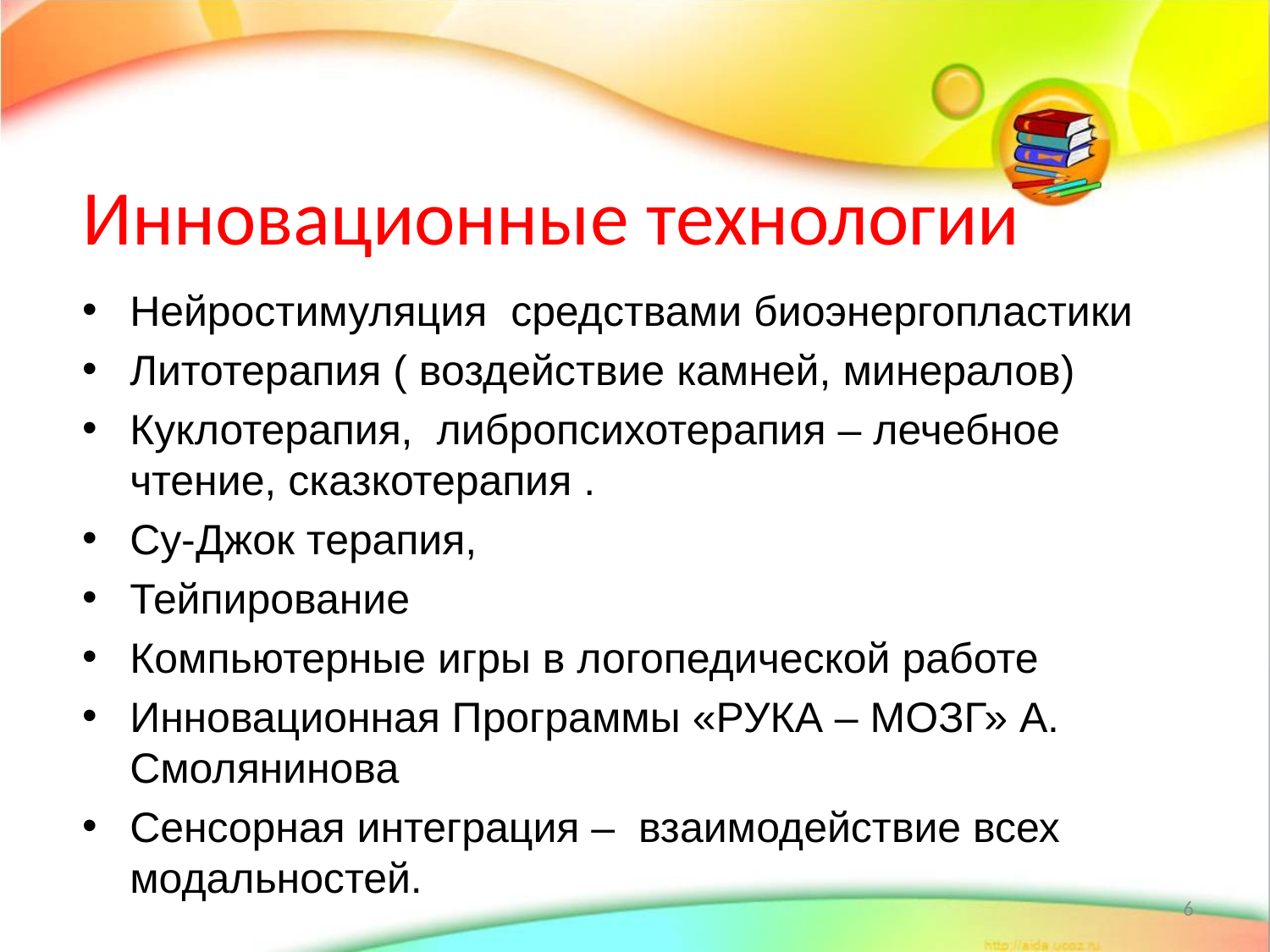

# Инновационные технологии
Нейростимуляция  средствами биоэнергопластики
Литотерапия ( воздействие камней, минералов)
Куклотерапия,  либропсихотерапия – лечебное чтение, сказкотерапия .
Су-Джок терапия,
Тейпирование
Компьютерные игры в логопедической работе
Инновационная Программы «РУКА – МОЗГ» А. Смолянинова
Сенсорная интеграция –  взаимодействие всех модальностей.

6